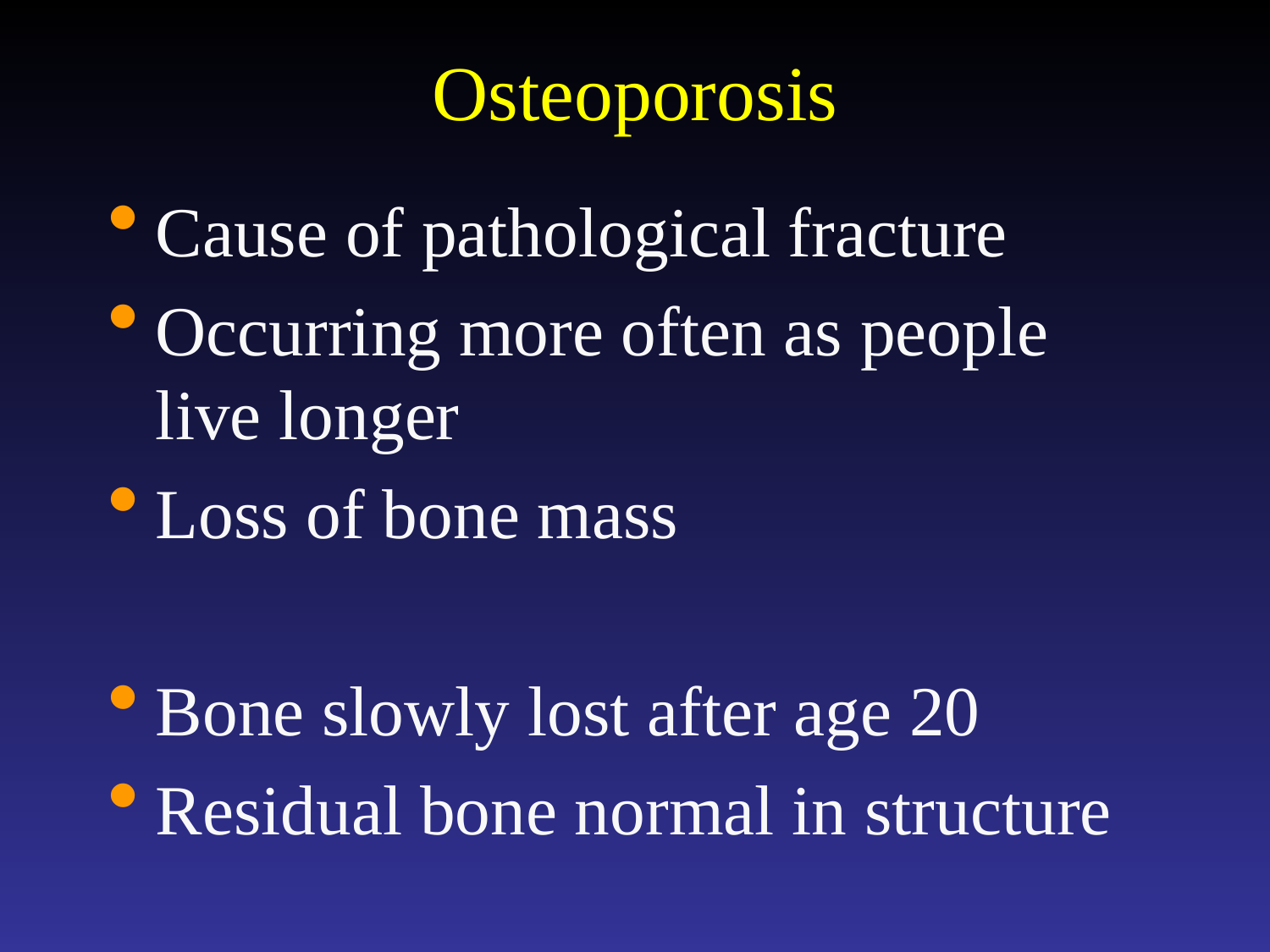

# Osteoporosis
Cause of pathological fracture
Occurring more often as people live longer
Loss of bone mass

Bone slowly lost after age 20
Residual bone normal in structure